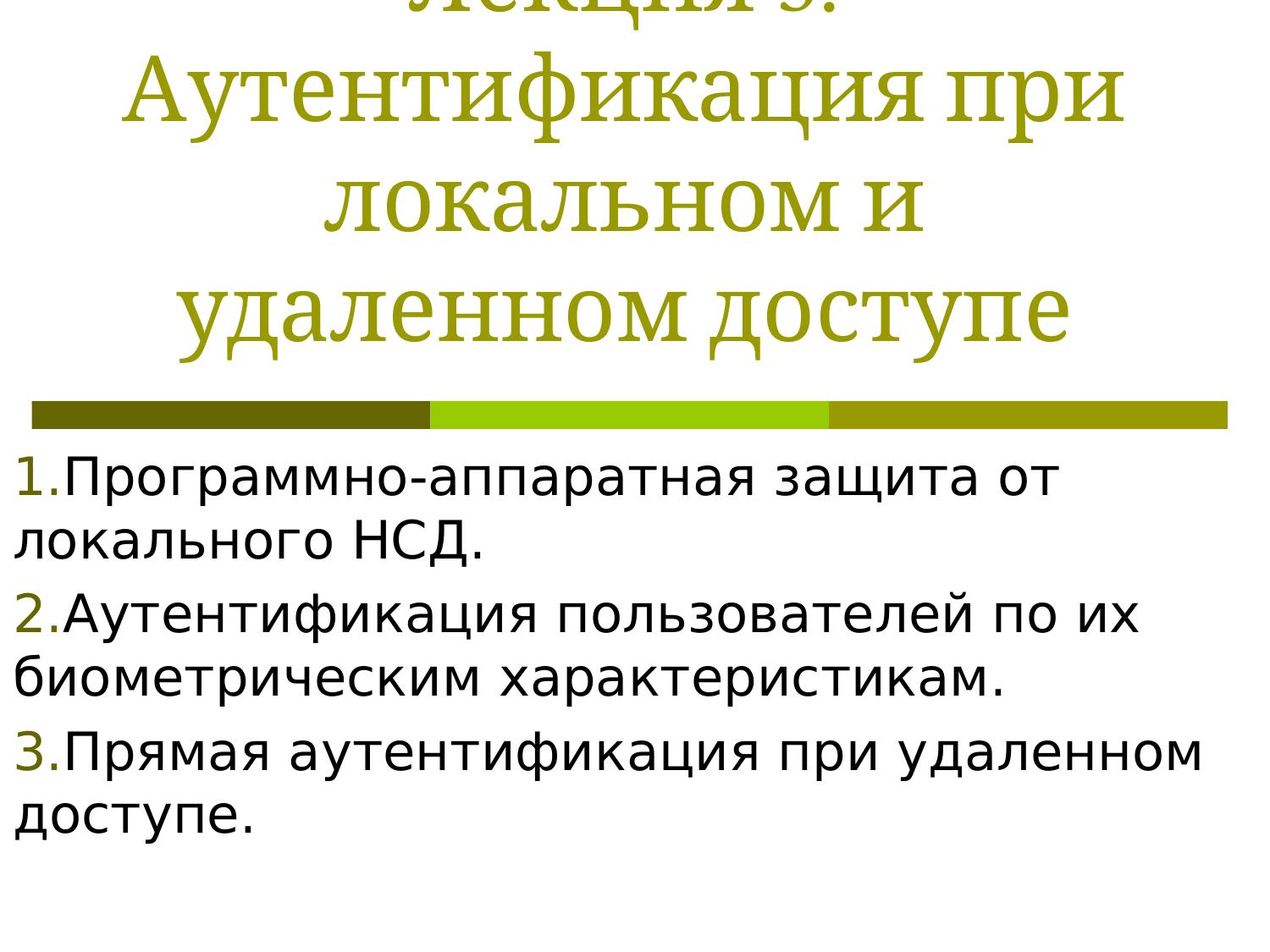

# Лекция 5. Аутентификация при локальном и удаленном доступе
Программно-аппаратная защита от локального НСД.
Аутентификация пользователей по их биометрическим характеристикам.
Прямая аутентификация при удаленном доступе.